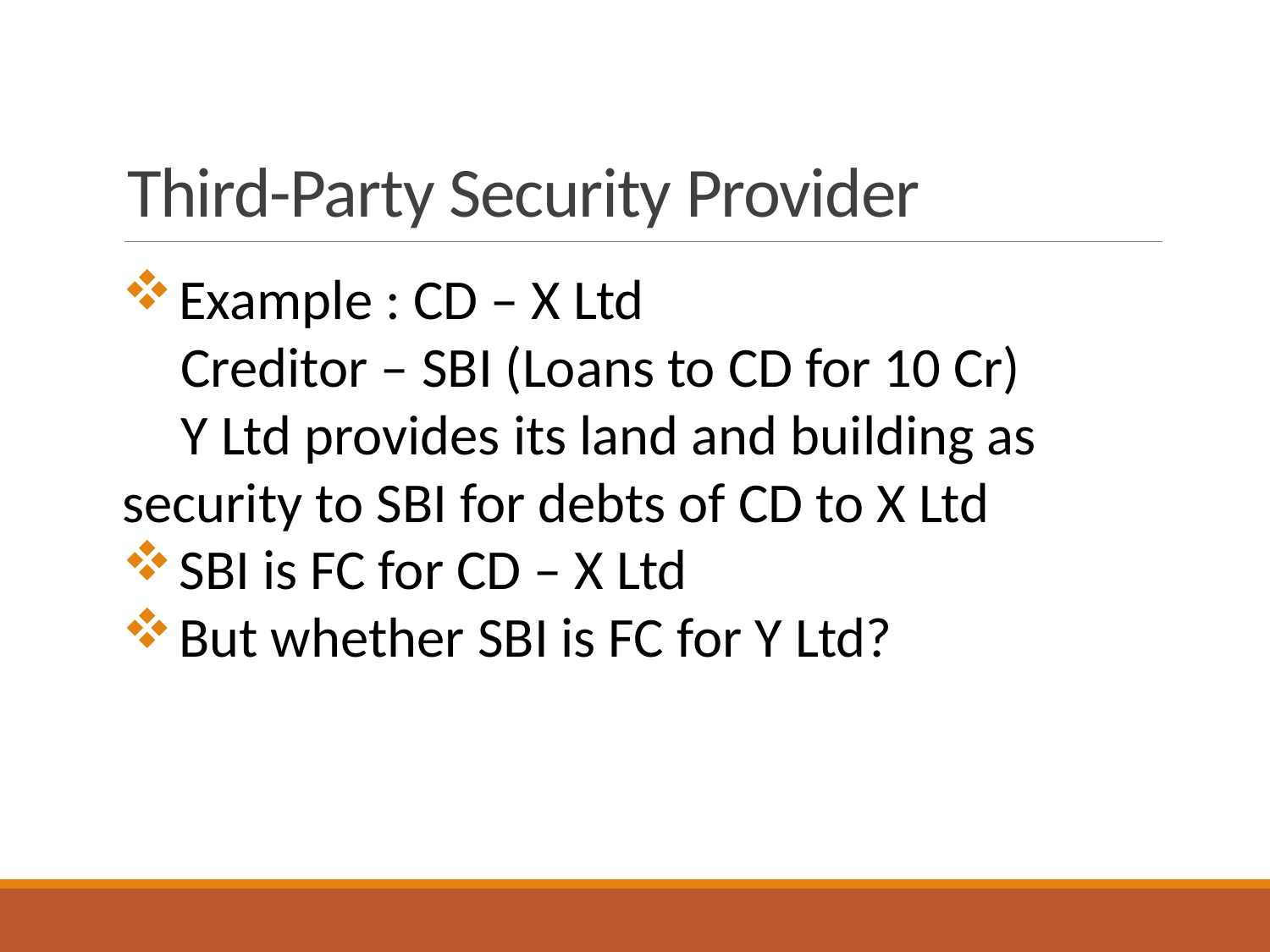

# Third-Party Security Provider
Example : CD – X Ltd
		Creditor – SBI (Loans to CD for 10 Cr)
	Y Ltd provides its land and building as  	security to SBI for debts of CD to X Ltd
SBI is FC for CD – X Ltd
But whether SBI is FC for Y Ltd?